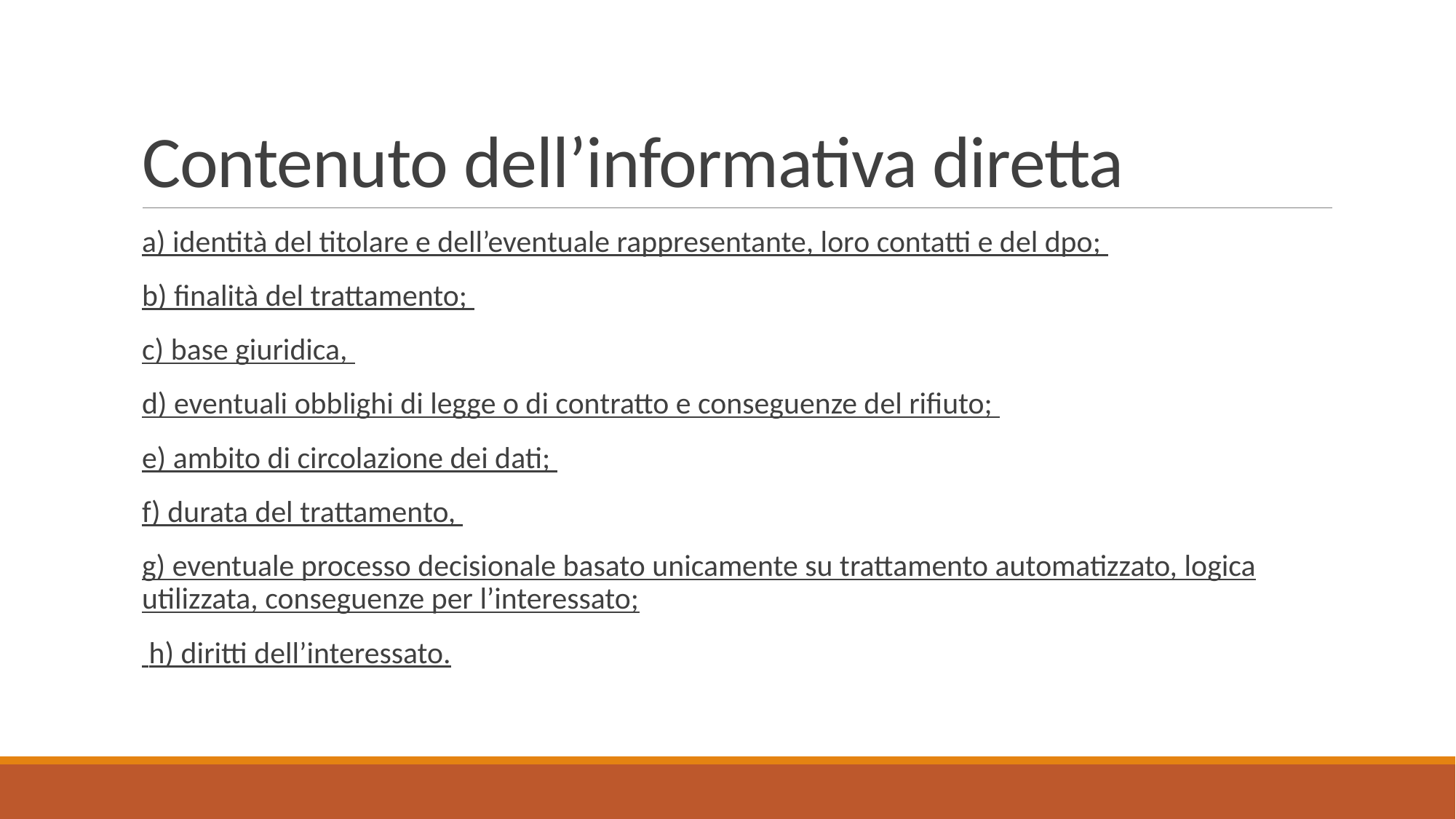

# Contenuto dell’informativa diretta
a) identità del titolare e dell’eventuale rappresentante, loro contatti e del dpo;
b) finalità del trattamento;
c) base giuridica,
d) eventuali obblighi di legge o di contratto e conseguenze del rifiuto;
e) ambito di circolazione dei dati;
f) durata del trattamento,
g) eventuale processo decisionale basato unicamente su trattamento automatizzato, logica utilizzata, conseguenze per l’interessato;
 h) diritti dell’interessato.